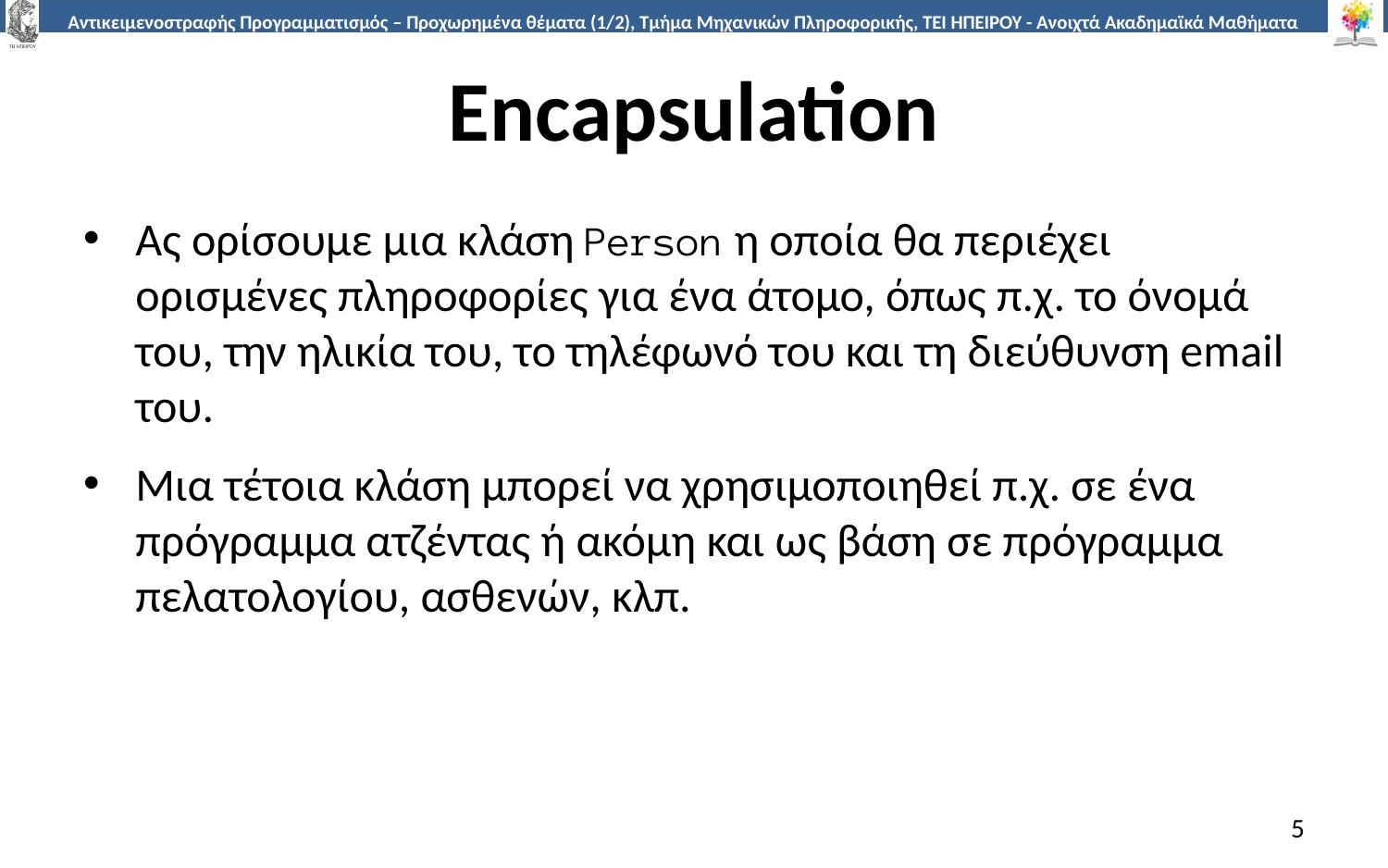

# Encapsulation
Ας ορίσουμε μια κλάση Person η οποία θα περιέχει ορισμένες πληροφορίες για ένα άτομο, όπως π.χ. το όνομά του, την ηλικία του, το τηλέφωνό του και τη διεύθυνση email του.
Μια τέτοια κλάση μπορεί να χρησιμοποιηθεί π.χ. σε ένα πρόγραμμα ατζέντας ή ακόμη και ως βάση σε πρόγραμμα πελατολογίου, ασθενών, κλπ.
5